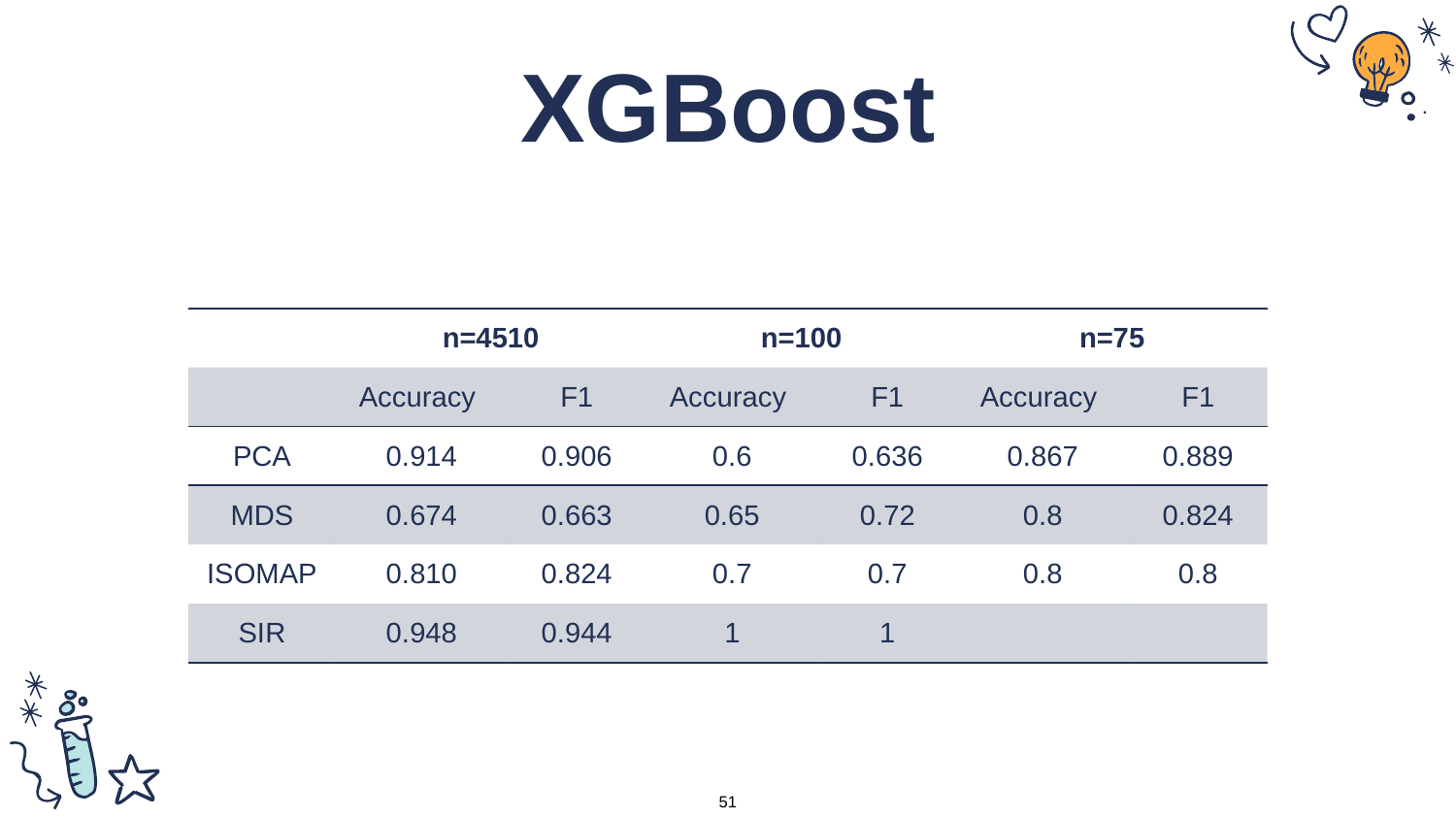

# XGBoost
|  | n=4510 |  | n=100 |  | n=75 |  |
| --- | --- | --- | --- | --- | --- | --- |
|  | Accuracy | F1 | Accuracy | F1 | Accuracy | F1 |
| PCA | 0.914 | 0.906 | 0.6 | 0.636 | 0.867 | 0.889 |
| MDS | 0.674 | 0.663 | 0.65 | 0.72 | 0.8 | 0.824 |
| ISOMAP | 0.810 | 0.824 | 0.7 | 0.7 | 0.8 | 0.8 |
| SIR | 0.948 | 0.944 | 1 | 1 |  |  |
51